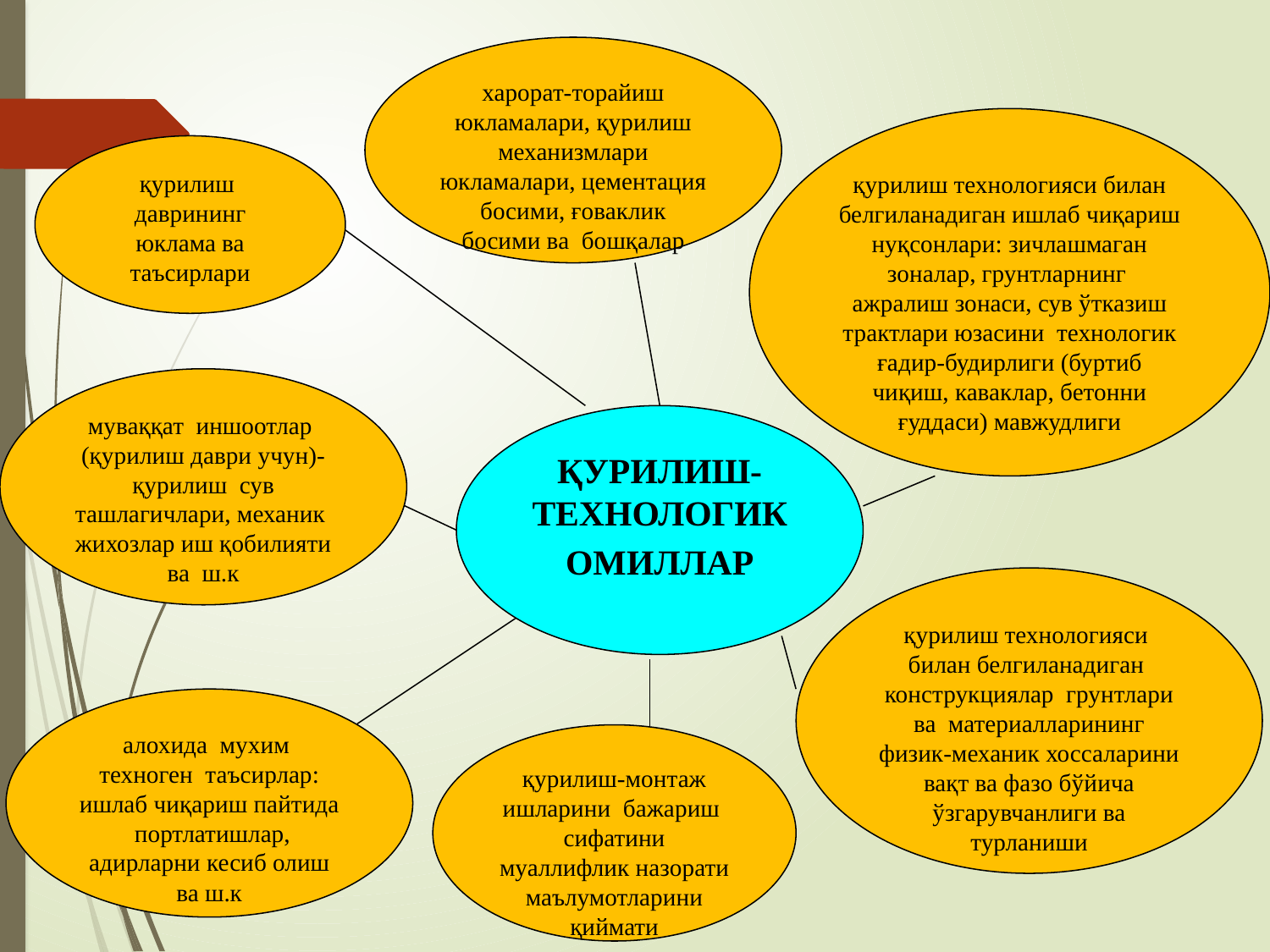

харорат-торайиш юкламалари, қурилиш механизмлари юкламалари, цементация босими, ғоваклик босими ва  бошқалар
қурилиш технологияси билан белгиланадиган ишлаб чиқариш нуқсонлари: зичлашмаган зоналар, грунтларнинг  ажралиш зонаси, сув ўтказиш трактлари юзасини  технологик ғадир-будирлиги (буртиб чиқиш, каваклар, бетонни ғуддаси) мавжудлиги
қурилиш  даврининг юклама ва таъсирлари
муваққат  иншоотлар  (қурилиш даври учун)-қурилиш  сув ташлагичлари, механик  жихозлар иш қобилияти ва  ш.к

ҚУРИЛИШ-ТЕХНОЛОГИК
ОМИЛЛАР
қурилиш технологияси  билан белгиланадиган  конструкциялар  грунтлари ва  материалларининг физик-механик хоссаларини вақт ва фазо бўйича ўзгарувчанлиги ва турланиши
алохида  мухим  техноген  таъсирлар: ишлаб чиқариш пайтида  портлатишлар, адирларни кесиб олиш ва ш.к
қурилиш-монтаж ишларини  бажариш  сифатини муаллифлик назорати  маълумотларини  қиймати